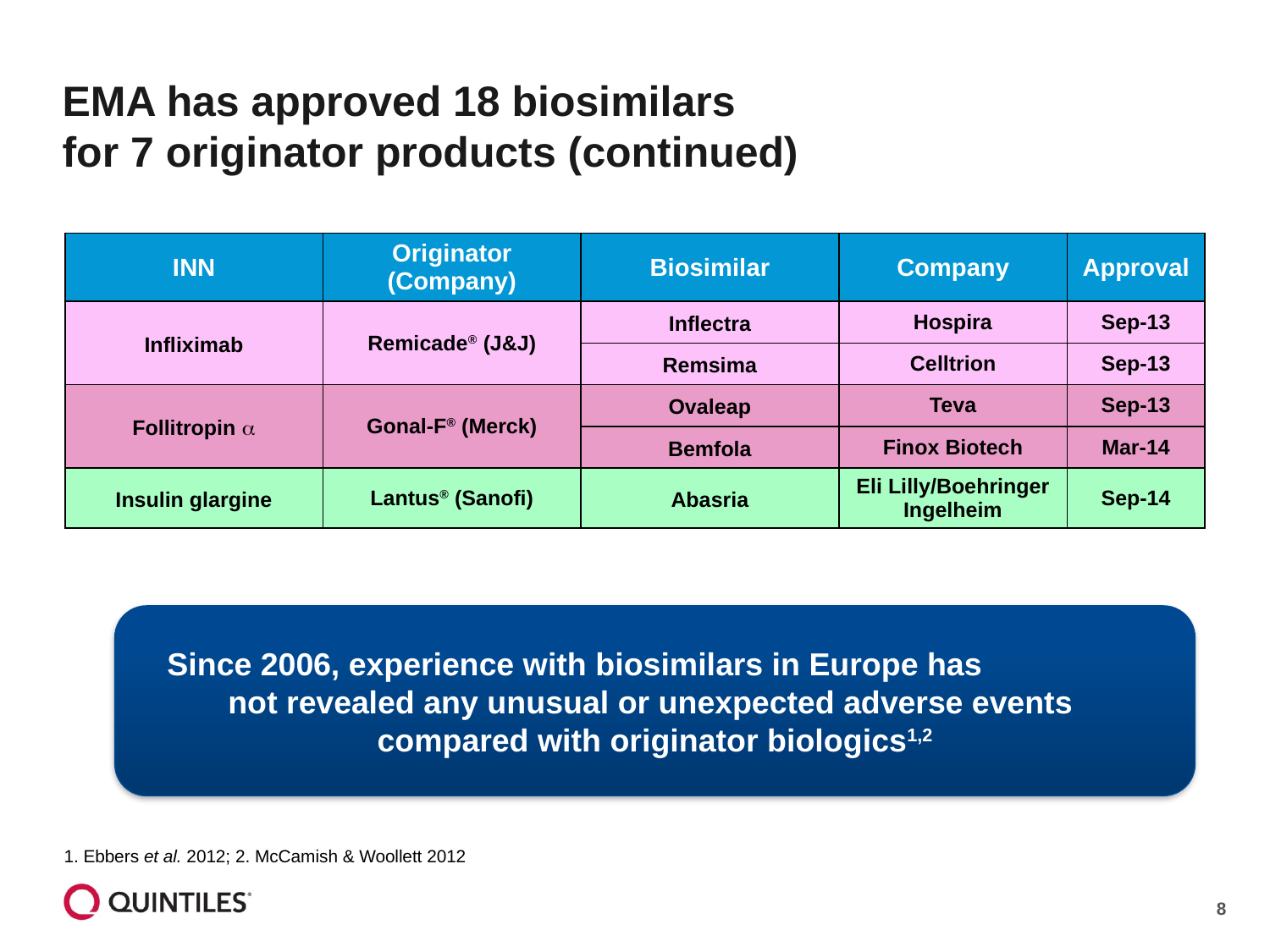

# EMA has approved 18 biosimilars for 7 originator products (continued)
| INN | Originator (Company) | Biosimilar | Company | Approval |
| --- | --- | --- | --- | --- |
| Infliximab | Remicade® (J&J) | Inflectra | Hospira | Sep-13 |
|  |  | Remsima | Celltrion | Sep-13 |
| Follitropin α | Gonal-F® (Merck) | Ovaleap | Teva | Sep-13 |
|  |  | Bemfola | Finox Biotech | Mar-14 |
| Insulin glargine | Lantus® (Sanofi) | Abasria | Eli Lilly/Boehringer Ingelheim | Sep-14 |
 Since 2006, experience with biosimilars in Europe has                    not revealed any unusual or unexpected adverse events
compared with originator biologics1,2
1. Ebbers et al. 2012; 2. McCamish & Woollett 2012